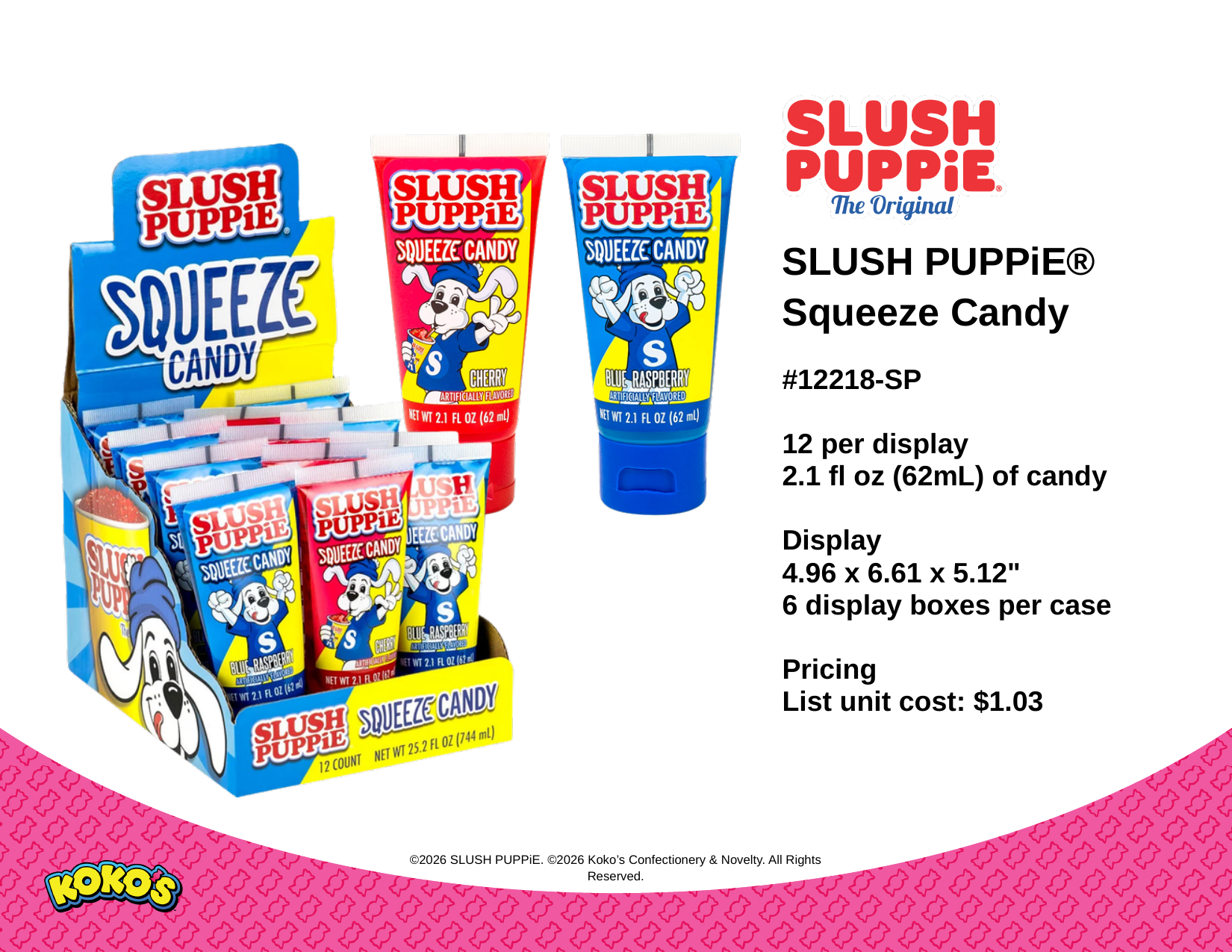

SLUSH PUPPiE®
Squeeze Candy

#12218-SP

12 per display
2.1 fl oz (62mL) of candy

Display
4.96 x 6.61 x 5.12"
6 display boxes per case

Pricing
List unit cost: $1.03
©2026 SLUSH PUPPiE. ©2026 Koko’s Confectionery & Novelty. All Rights Reserved.